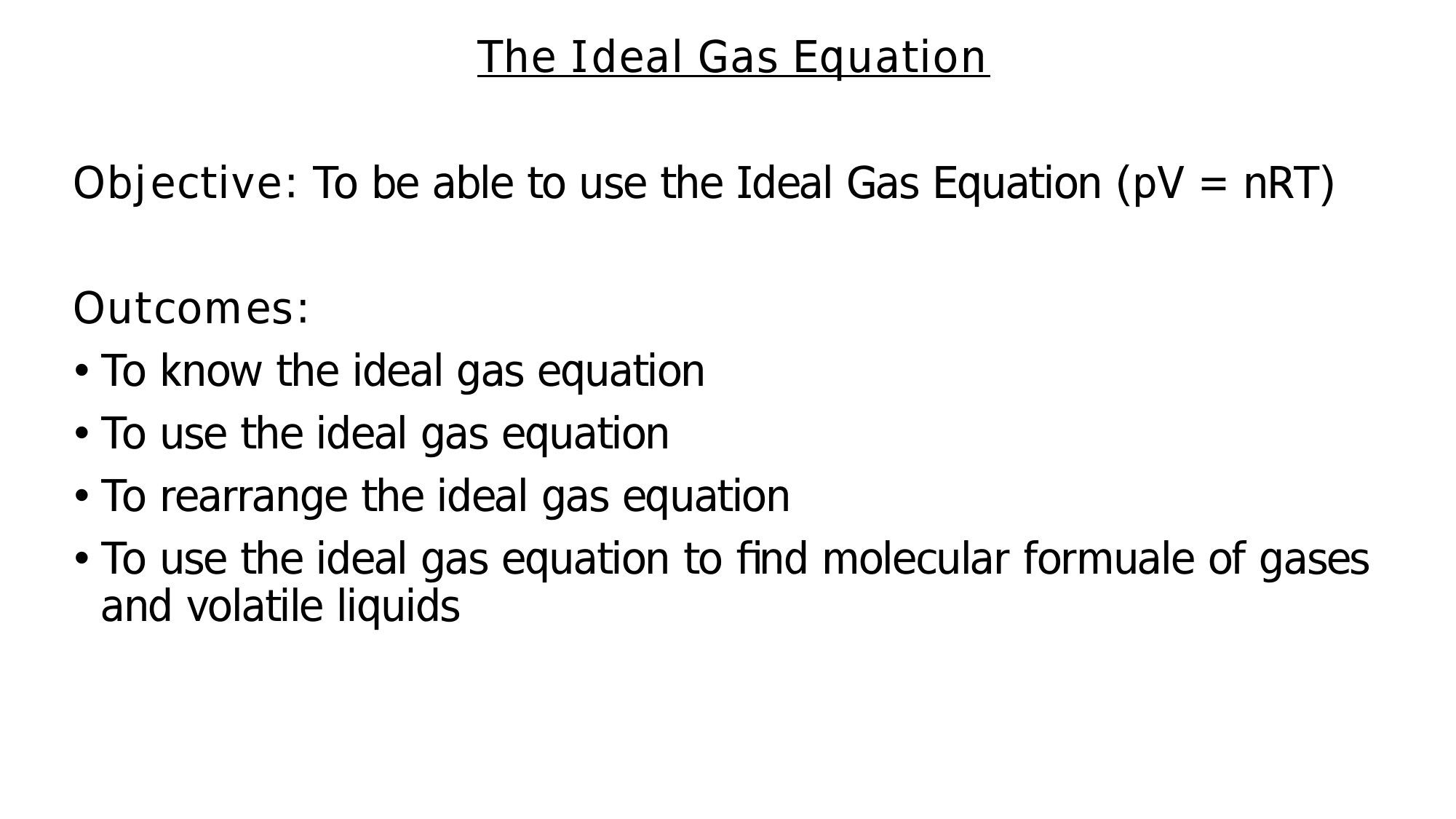

The Ideal Gas Equation

Objective: To be able to use the Ideal Gas Equation (pV = nRT)

Outcomes:
To know the ideal gas equation
To use the ideal gas equation
To rearrange the ideal gas equation
To use the ideal gas equation to find molecular formuale of gases and volatile liquids